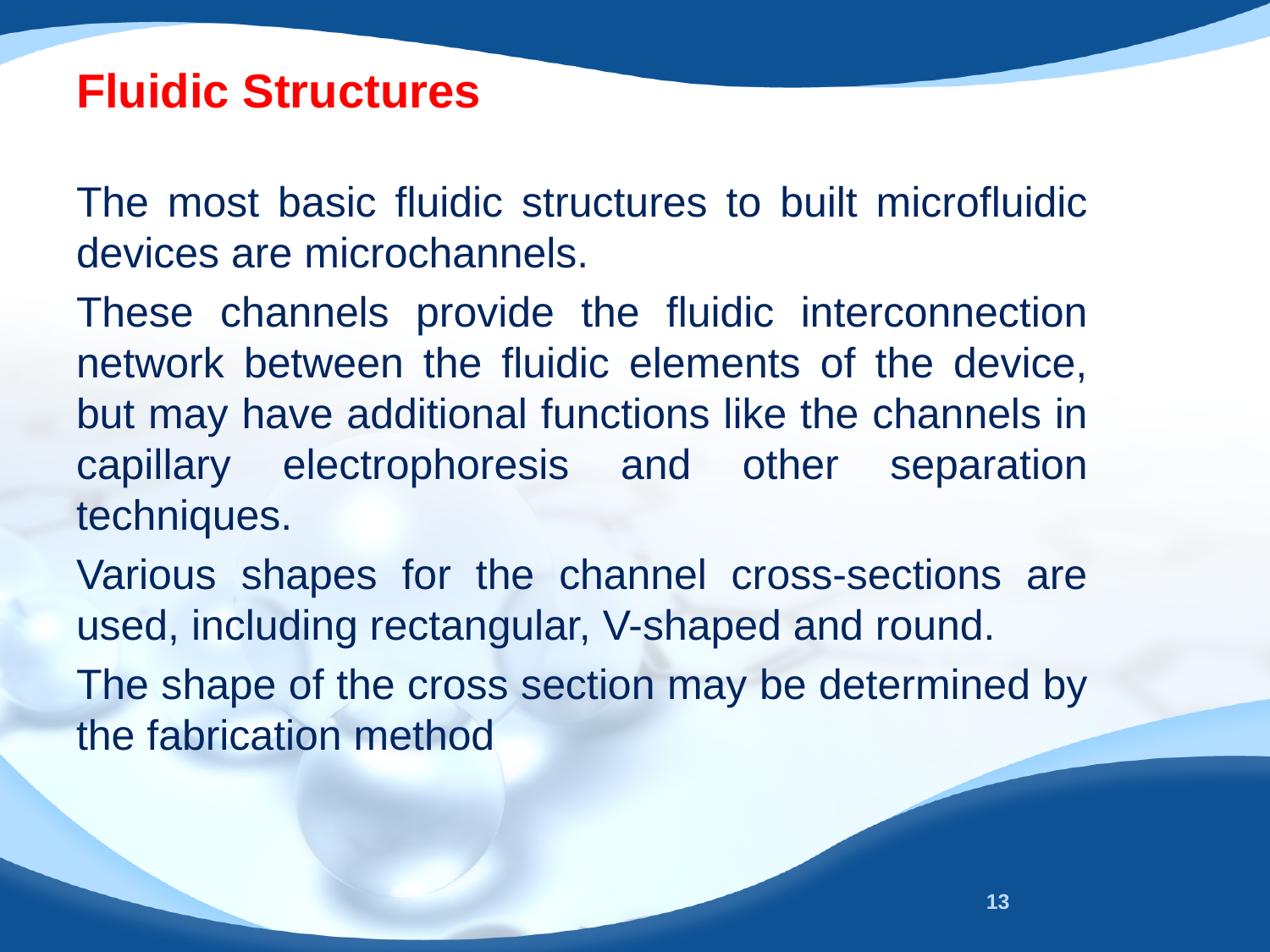

# Fluidic Structures
The most basic fluidic structures to built microfluidic devices are microchannels.
These channels provide the fluidic interconnection network between the fluidic elements of the device, but may have additional functions like the channels in capillary electrophoresis and other separation techniques.
Various shapes for the channel cross-sections are used, including rectangular, V-shaped and round.
The shape of the cross section may be determined by the fabrication method
13